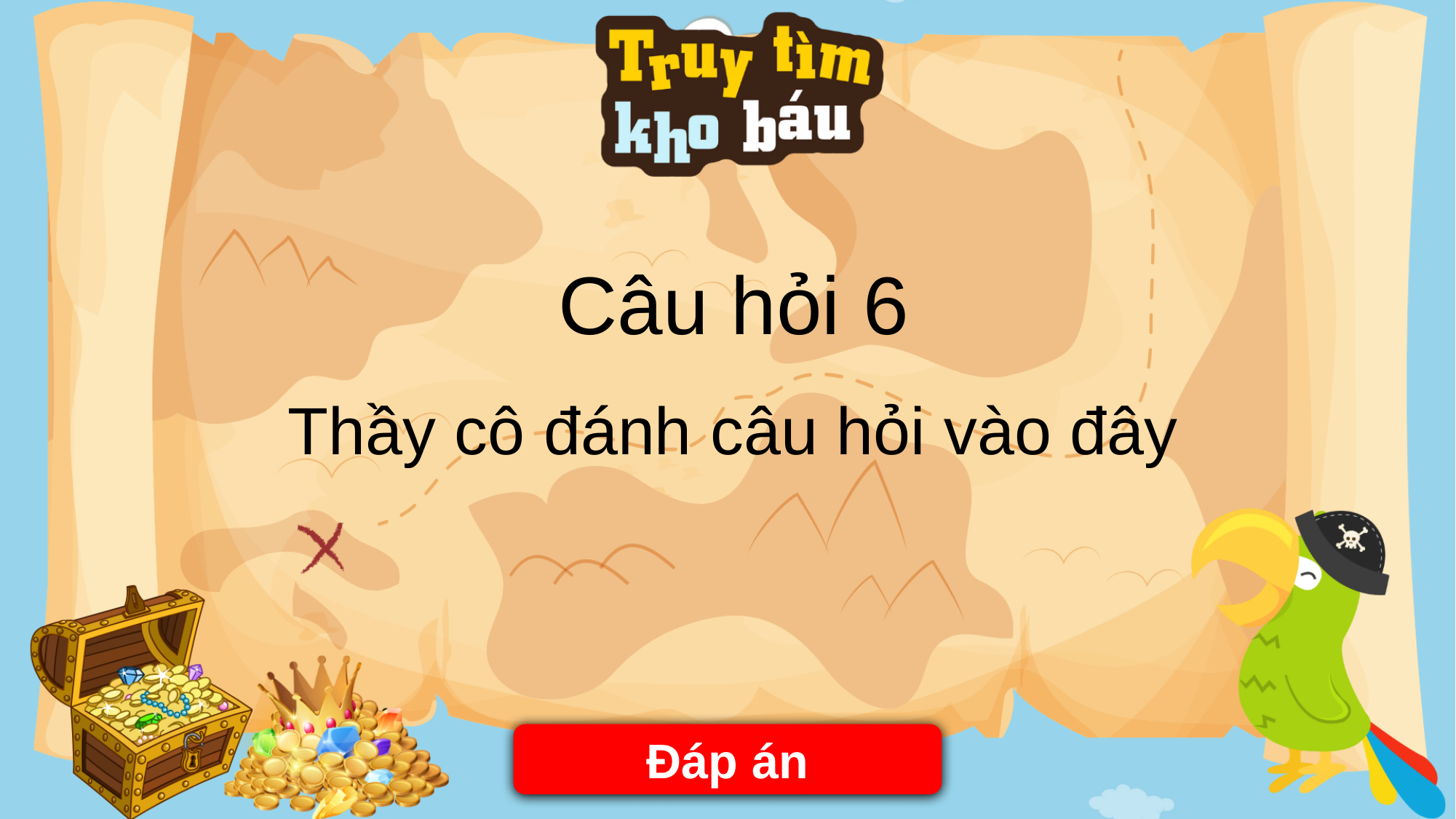

Thầy cô đánh câu hỏi vào đây
Câu hỏi 6
Đáp án